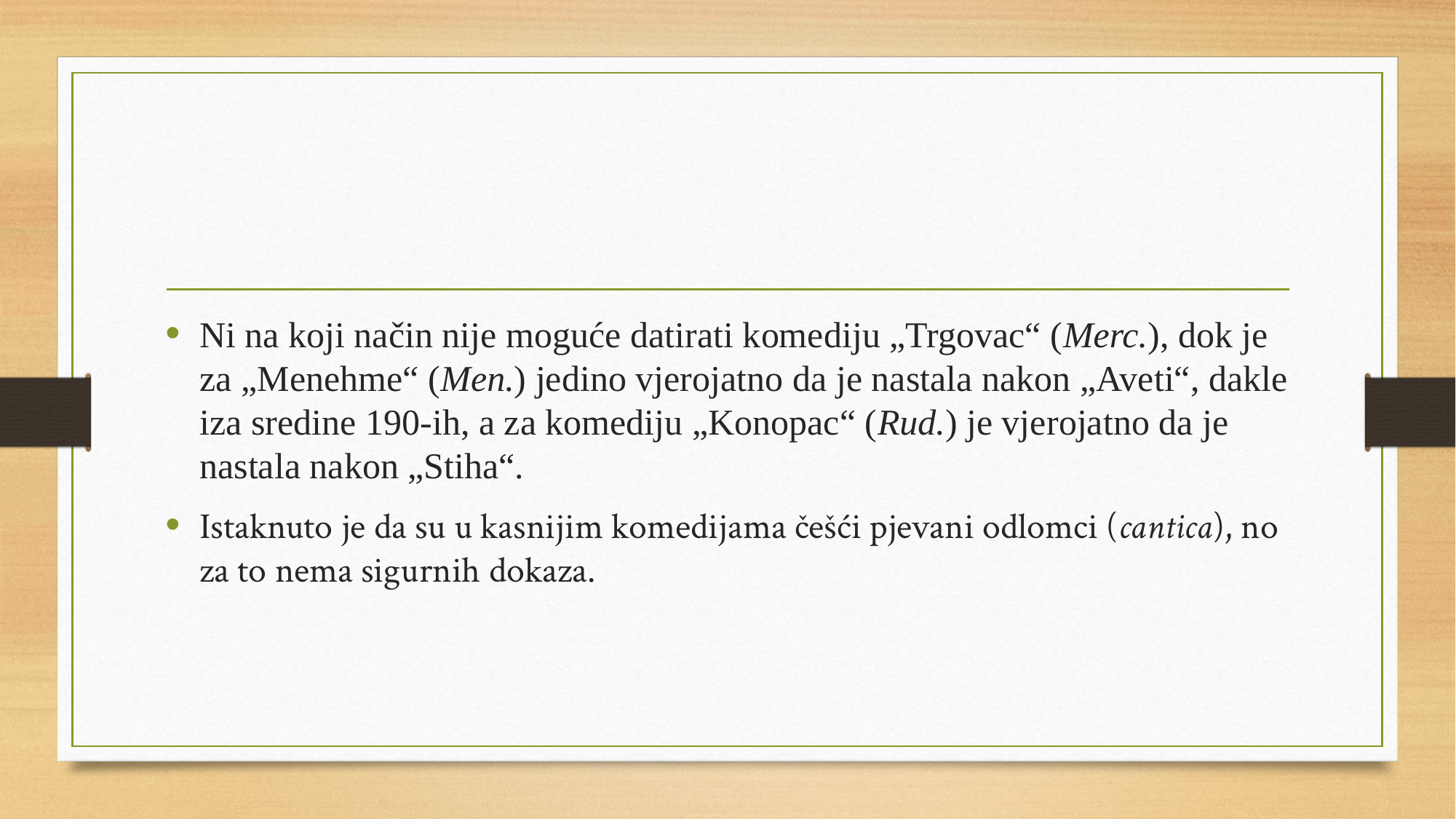

#
Ni na koji način nije moguće datirati komediju „Trgovac“ (Merc.), dok je za „Menehme“ (Men.) jedino vjerojatno da je nastala nakon „Aveti“, dakle iza sredine 190-ih, a za komediju „Konopac“ (Rud.) je vjerojatno da je nastala nakon „Stiha“.
Istaknuto je da su u kasnijim komedijama češći pjevani odlomci (cantica), no za to nema sigurnih dokaza.